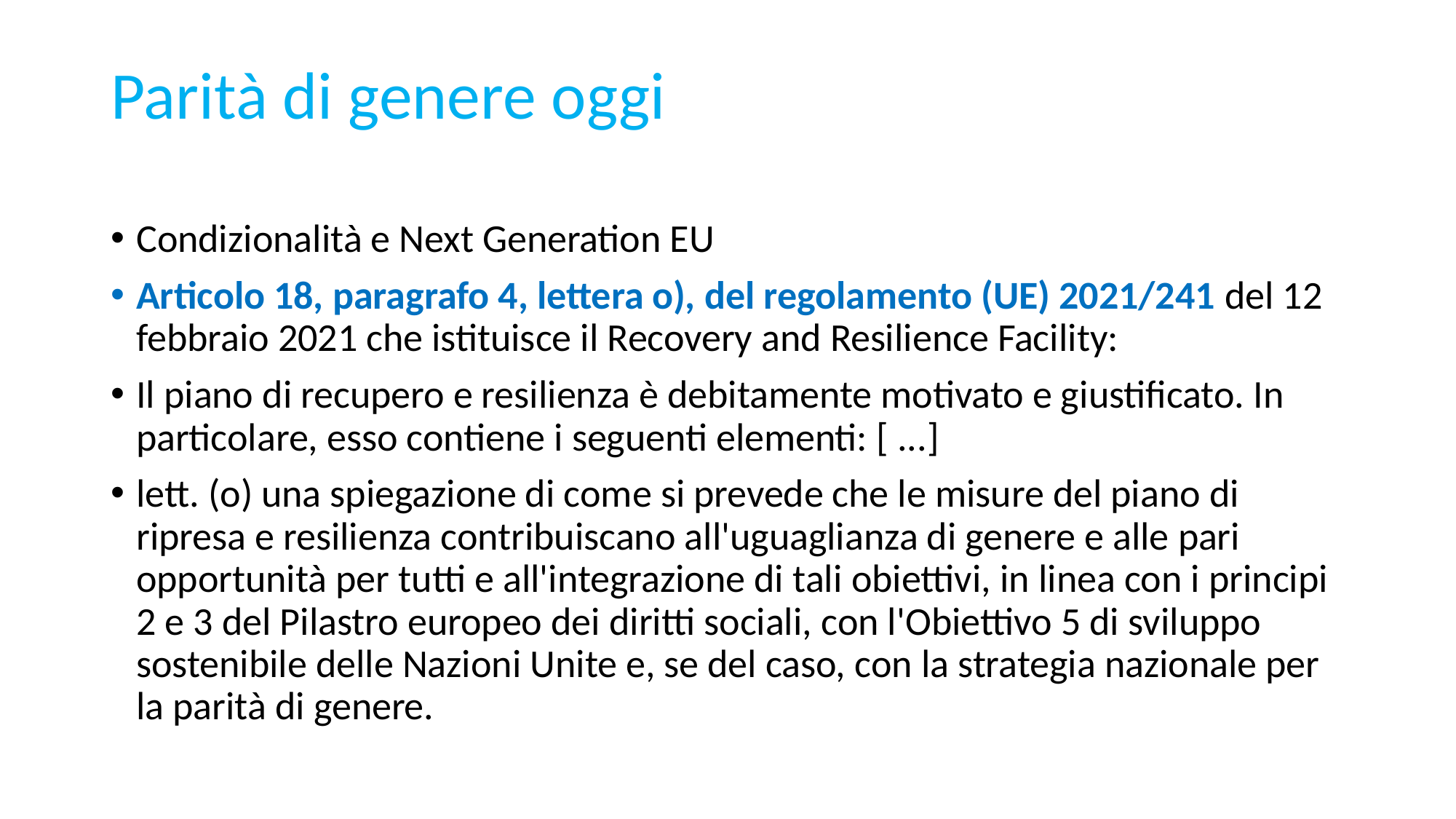

# Parità di genere oggi

Condizionalità e Next Generation EU
Articolo 18, paragrafo 4, lettera o), del regolamento (UE) 2021/241 del 12 febbraio 2021 che istituisce il Recovery and Resilience Facility:
Il piano di recupero e resilienza è debitamente motivato e giustificato. In particolare, esso contiene i seguenti elementi: [ ...]
lett. (o) una spiegazione di come si prevede che le misure del piano di ripresa e resilienza contribuiscano all'uguaglianza di genere e alle pari opportunità per tutti e all'integrazione di tali obiettivi, in linea con i principi 2 e 3 del Pilastro europeo dei diritti sociali, con l'Obiettivo 5 di sviluppo sostenibile delle Nazioni Unite e, se del caso, con la strategia nazionale per la parità di genere.